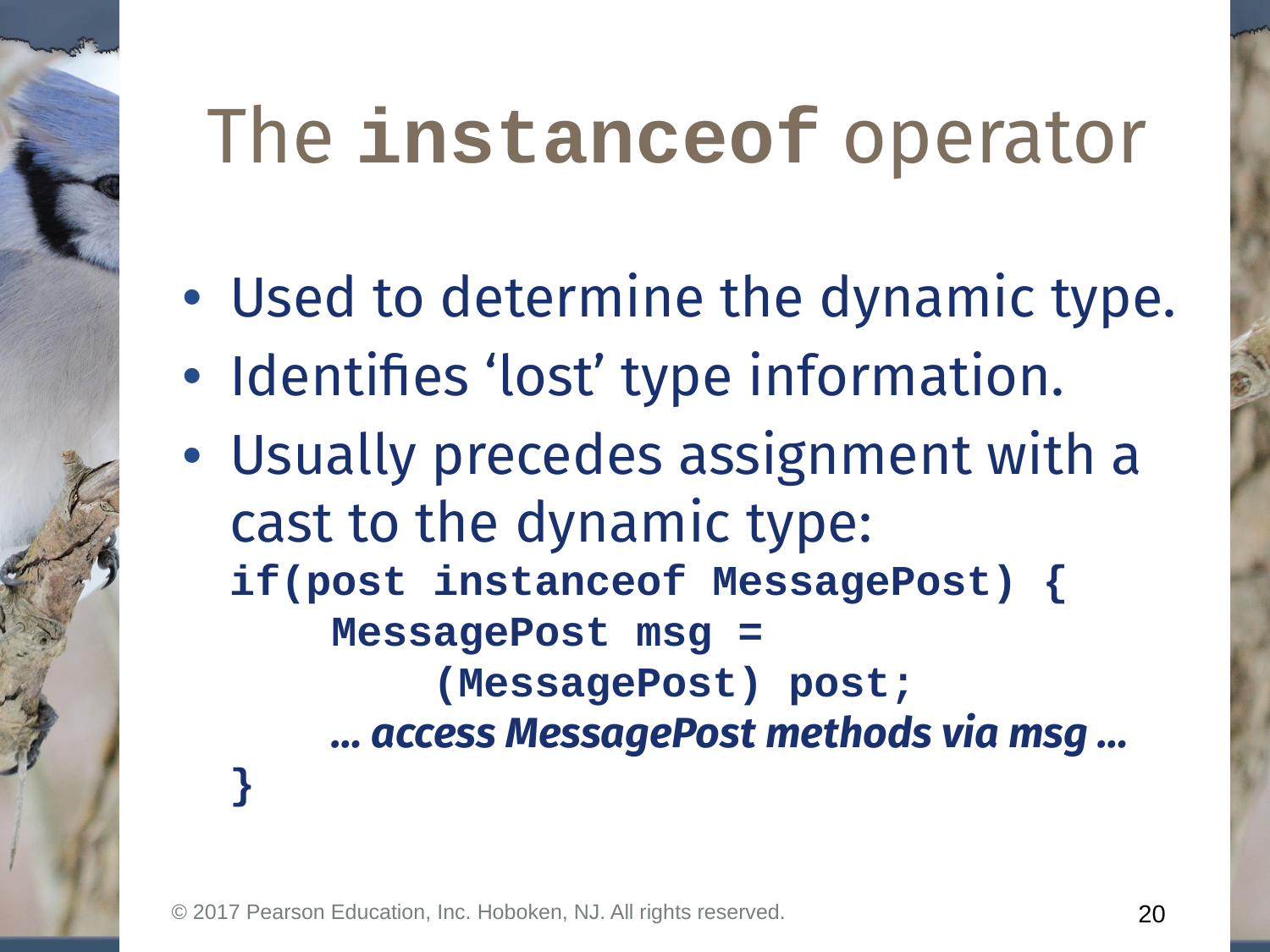

# The instanceof operator
Used to determine the dynamic type.
Identifies ‘lost’ type information.
Usually precedes assignment with a cast to the dynamic type:
if(post instanceof MessagePost) {
    MessagePost msg =
        (MessagePost) post;
    … access MessagePost methods via msg …
}
© 2017 Pearson Education, Inc. Hoboken, NJ. All rights reserved.